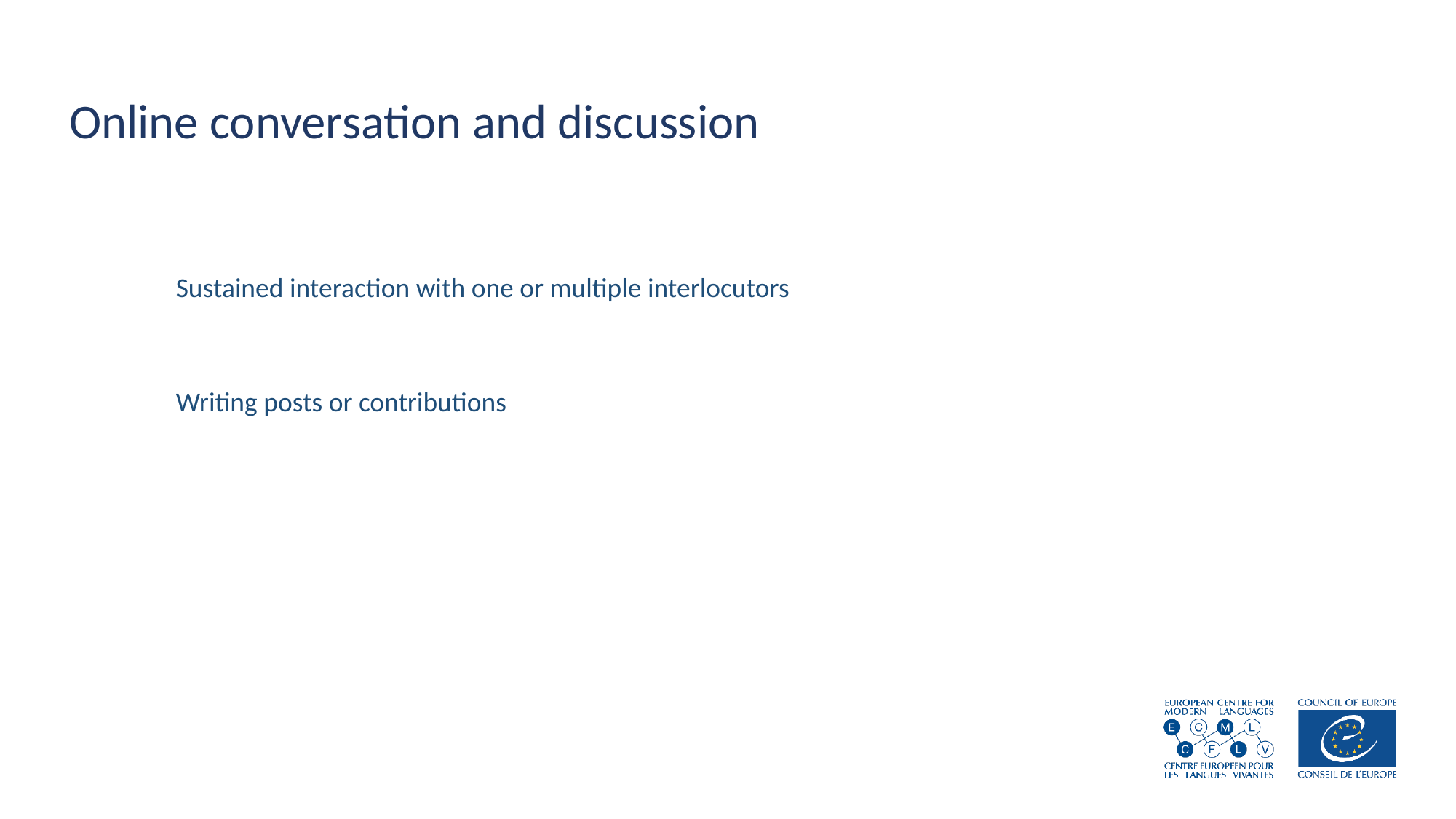

# Online conversation and discussion

Sustained interaction with one or multiple interlocutors
Writing posts or contributions